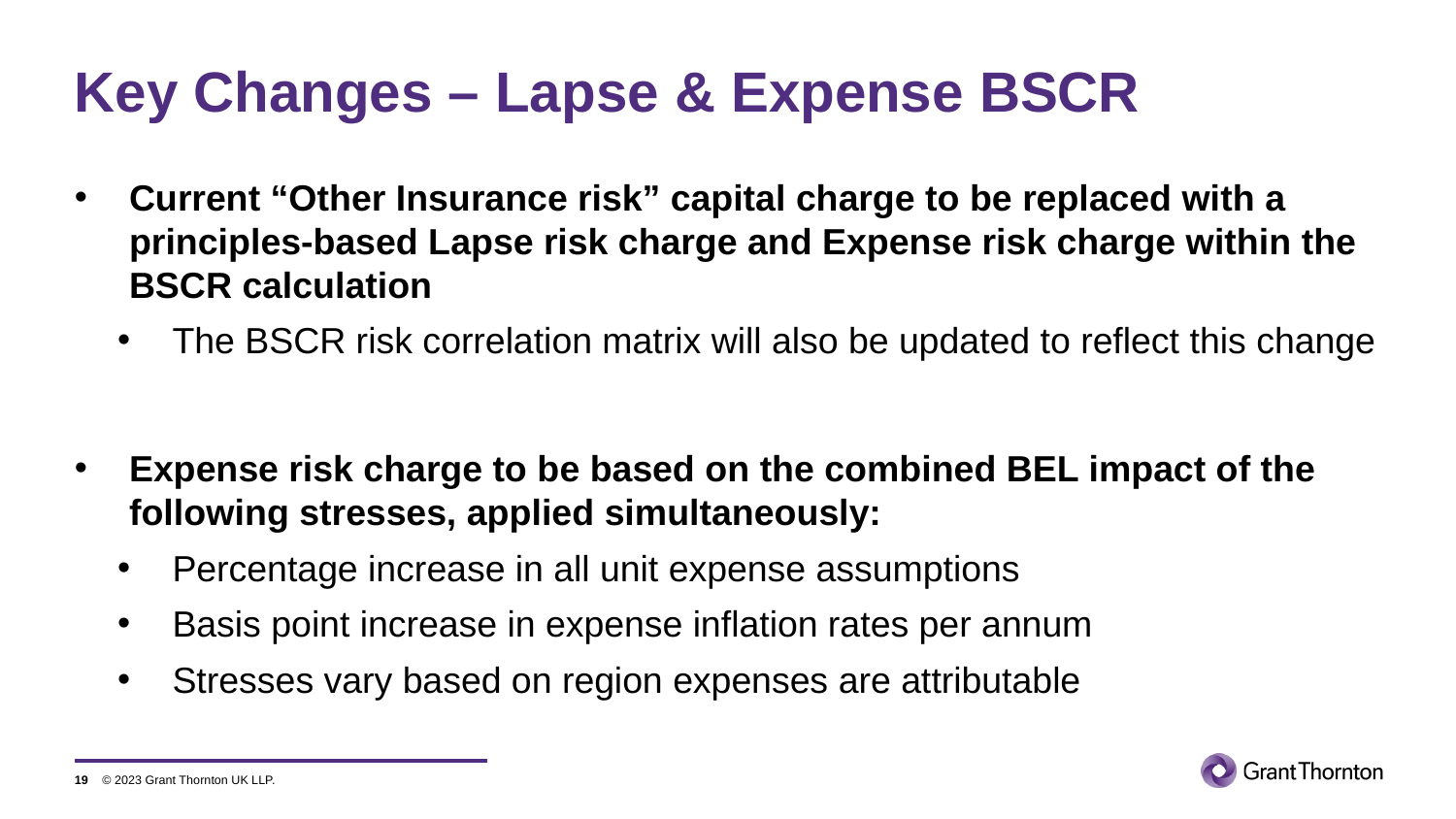

# Key Changes – Lapse & Expense BSCR
Current “Other Insurance risk” capital charge to be replaced with a principles-based Lapse risk charge and Expense risk charge within the BSCR calculation
The BSCR risk correlation matrix will also be updated to reflect this change

Expense risk charge to be based on the combined BEL impact of the following stresses, applied simultaneously:
Percentage increase in all unit expense assumptions
Basis point increase in expense inflation rates per annum
Stresses vary based on region expenses are attributable

19